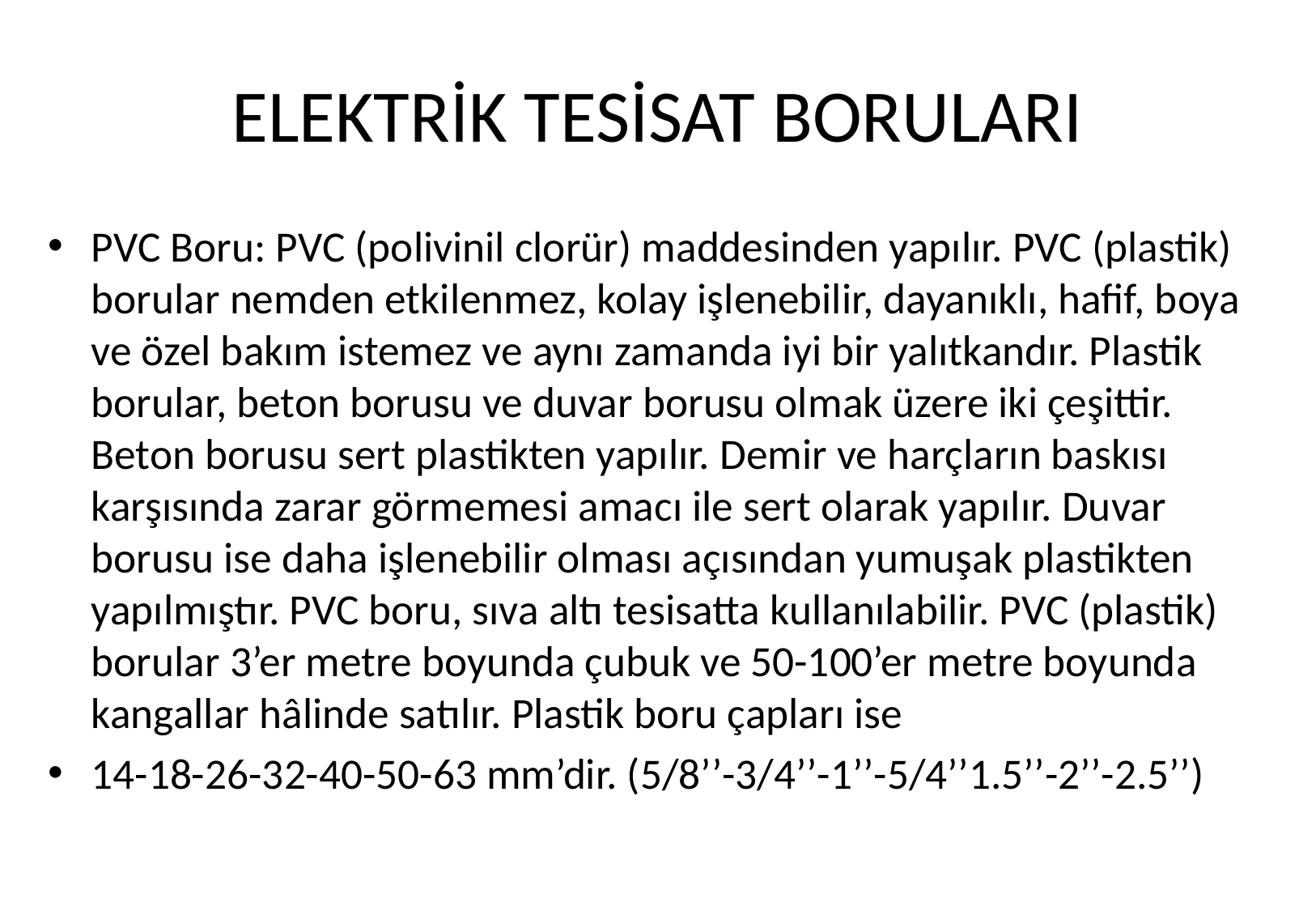

# ELEKTRİK TESİSAT BORULARI
PVC Boru: PVC (polivinil clorür) maddesinden yapılır. PVC (plastik) borular nemden etkilenmez, kolay işlenebilir, dayanıklı, hafif, boya ve özel bakım istemez ve aynı zamanda iyi bir yalıtkandır. Plastik borular, beton borusu ve duvar borusu olmak üzere iki çeşittir. Beton borusu sert plastikten yapılır. Demir ve harçların baskısı karşısında zarar görmemesi amacı ile sert olarak yapılır. Duvar borusu ise daha işlenebilir olması açısından yumuşak plastikten yapılmıştır. PVC boru, sıva altı tesisatta kullanılabilir. PVC (plastik) borular 3’er metre boyunda çubuk ve 50-100’er metre boyunda kangallar hâlinde satılır. Plastik boru çapları ise
14-18-26-32-40-50-63 mm’dir. (5/8’’-3/4’’-1’’-5/4’’1.5’’-2’’-2.5’’)